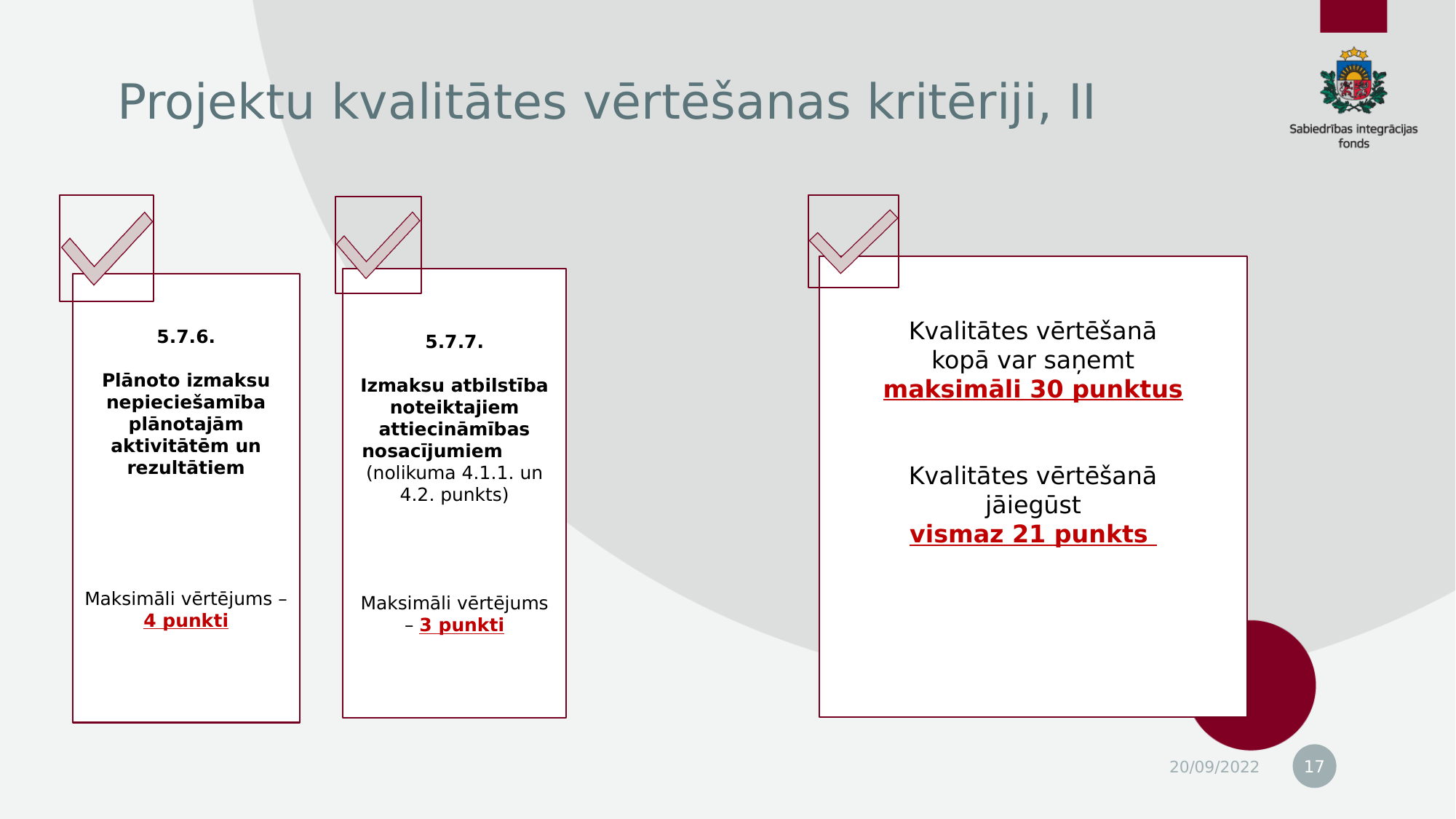

# Projektu kvalitātes vērtēšanas kritēriji, II

5.7.6.

Plānoto izmaksu nepieciešamība plānotajām aktivitātēm un rezultātiem

Maksimāli vērtējums – 4 punkti

5.7.7.

Izmaksu atbilstība noteiktajiem attiecināmības nosacījumiem        (nolikuma 4.1.1. un 4.2. punkts)

Maksimāli vērtējums – 3 punkti

Kvalitātes vērtēšanā
kopā var saņemt
maksimāli 30 punktus

Kvalitātes vērtēšanā
jāiegūst
vismaz 21 punkts

17
20/09/2022